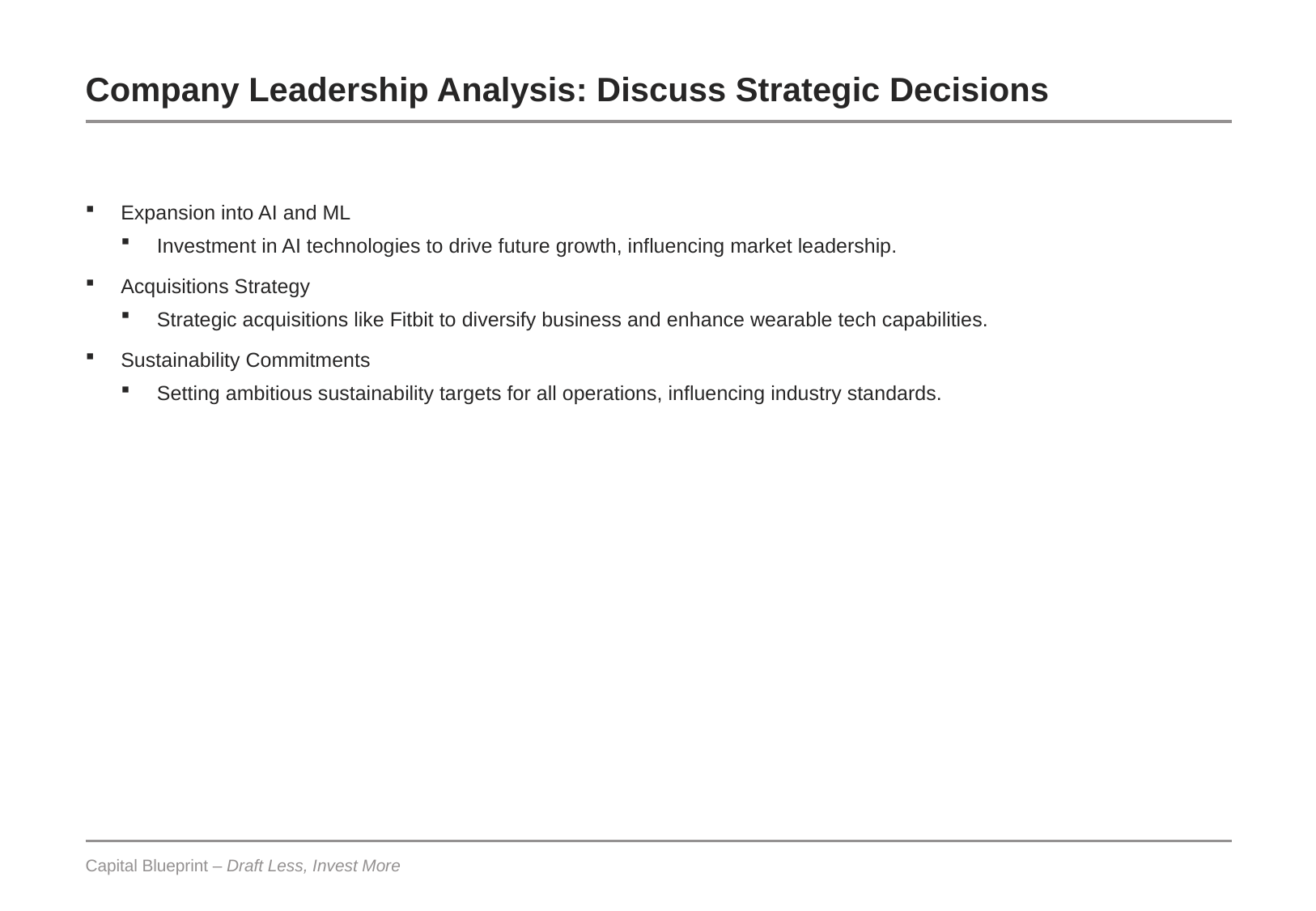

# Company Leadership Analysis: Discuss Strategic Decisions

Expansion into AI and ML
Investment in AI technologies to drive future growth, influencing market leadership.
Acquisitions Strategy
Strategic acquisitions like Fitbit to diversify business and enhance wearable tech capabilities.
Sustainability Commitments
Setting ambitious sustainability targets for all operations, influencing industry standards.